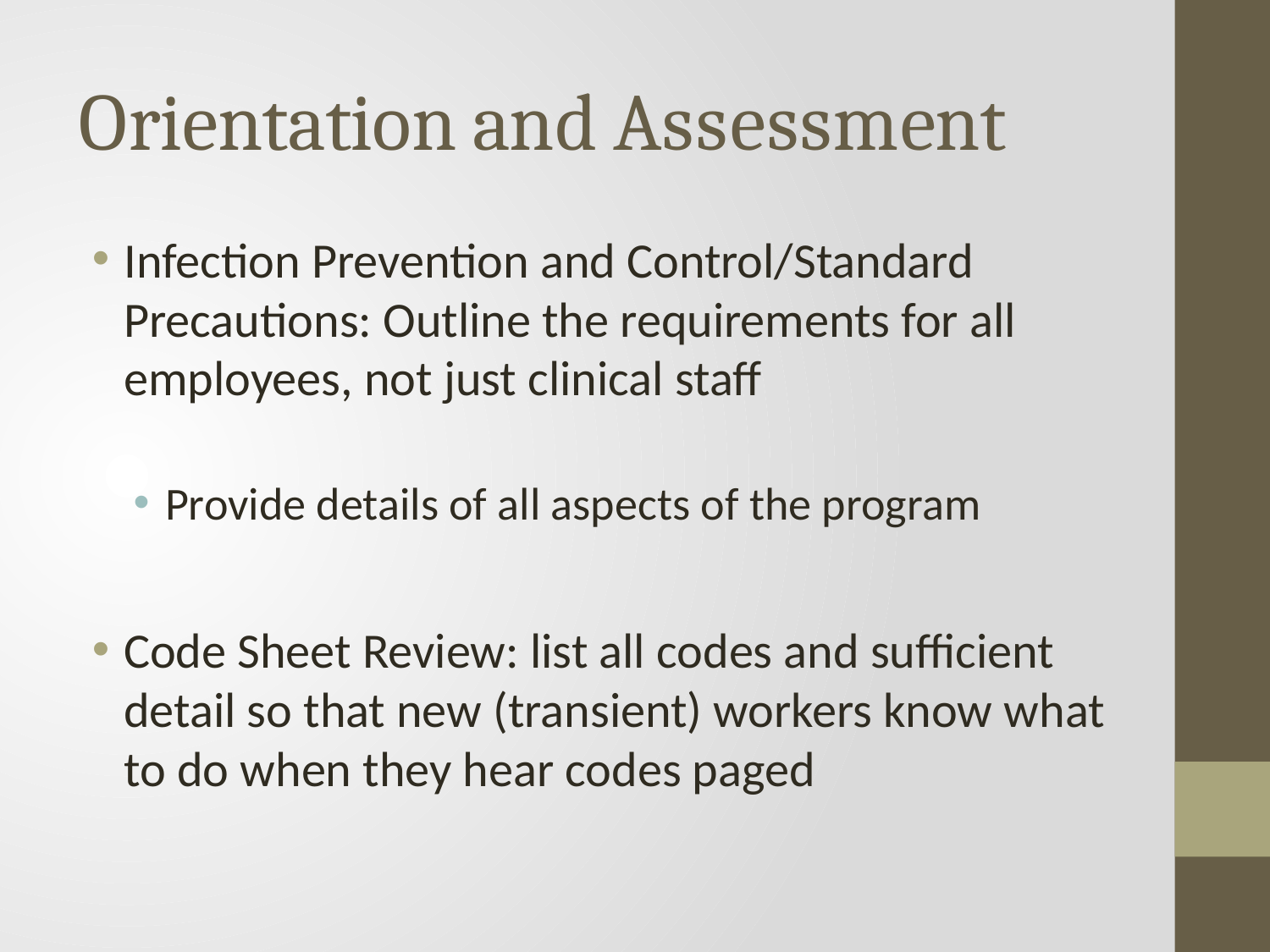

# Orientation and Assessment
Infection Prevention and Control/Standard Precautions: Outline the requirements for all employees, not just clinical staff
Provide details of all aspects of the program

Code Sheet Review: list all codes and sufficient detail so that new (transient) workers know what to do when they hear codes paged